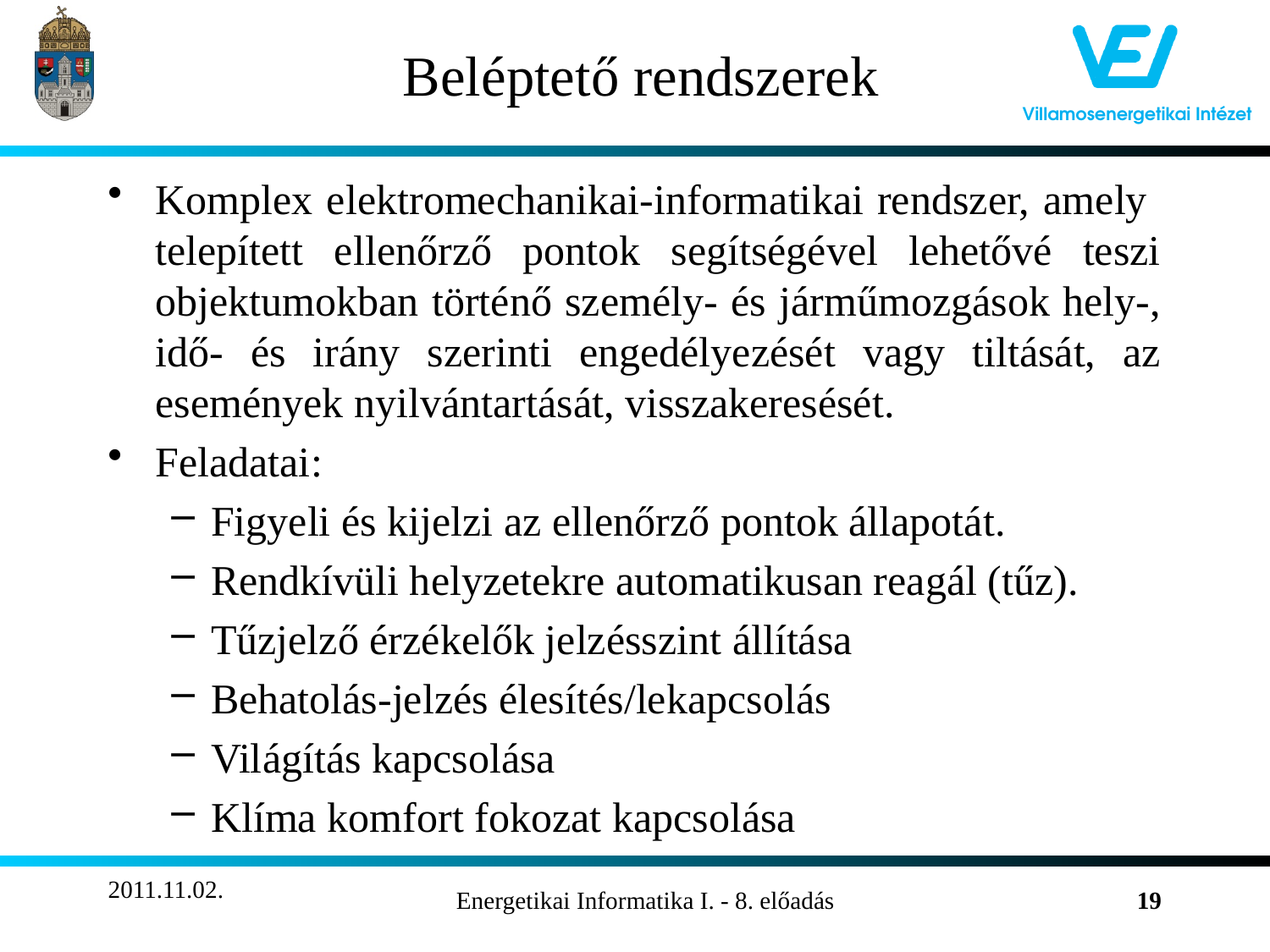

# Beléptető rendszerek
Komplex elektromechanikai-informatikai rendszer, amely  telepített ellenőrző pontok segítségével lehetővé teszi objektumokban történő személy- és járműmozgások hely-, idő- és irány szerinti engedélyezését vagy tiltását, az események nyilvántartását, visszakeresését.
Feladatai:
Figyeli és kijelzi az ellenőrző pontok állapotát.
Rendkívüli helyzetekre automatikusan reagál (tűz).
Tűzjelző érzékelők jelzésszint állítása
Behatolás-jelzés élesítés/lekapcsolás
Világítás kapcsolása
Klíma komfort fokozat kapcsolása
2011.11.02.
Energetikai Informatika I. - 8. előadás
19